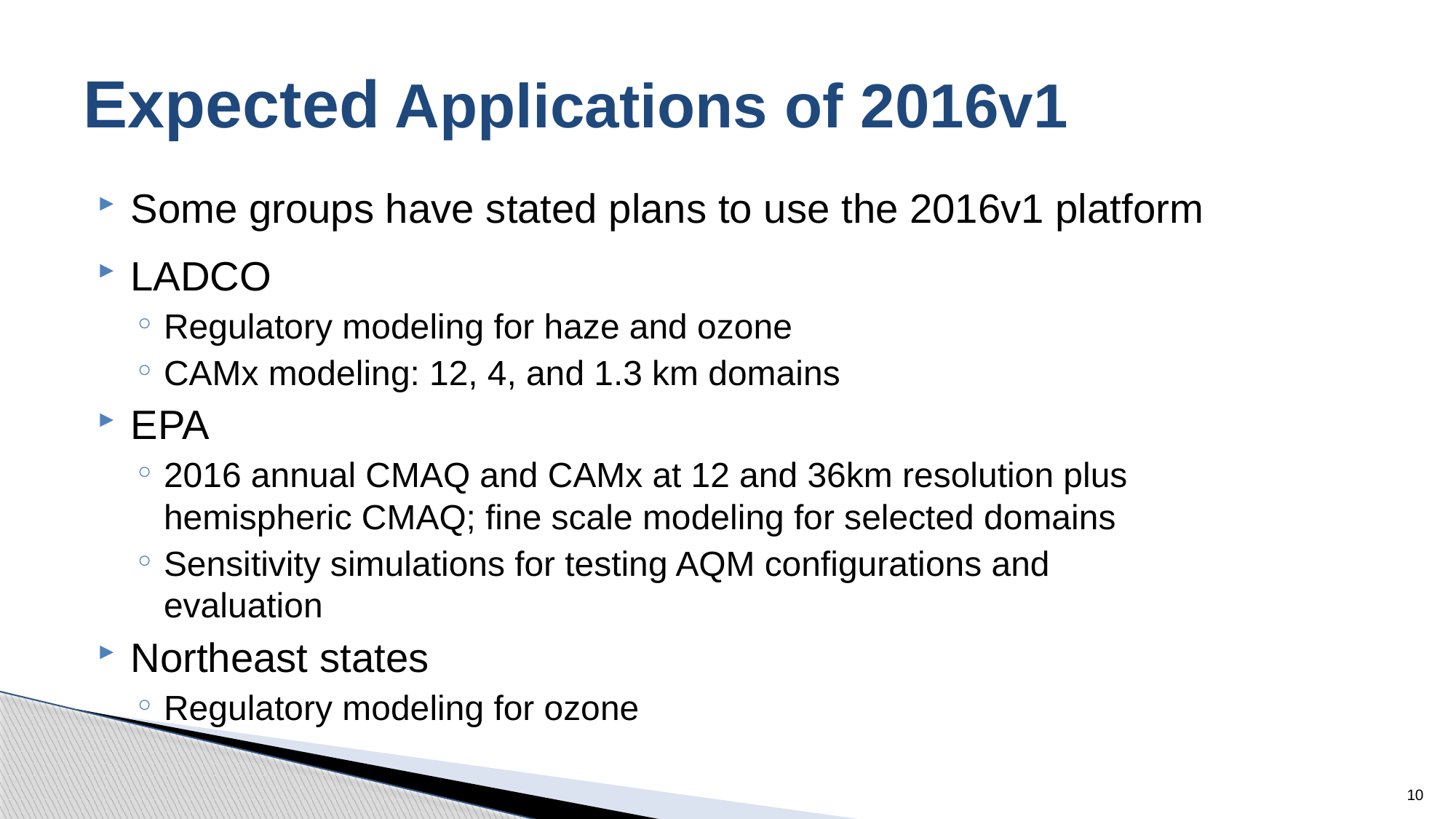

# Expected Applications of 2016v1
Some groups have stated plans to use the 2016v1 platform
LADCO
Regulatory modeling for haze and ozone
CAMx modeling: 12, 4, and 1.3 km domains
EPA
2016 annual CMAQ and CAMx at 12 and 36km resolution plus hemispheric CMAQ; fine scale modeling for selected domains
Sensitivity simulations for testing AQM configurations and evaluation
Northeast states
Regulatory modeling for ozone
10